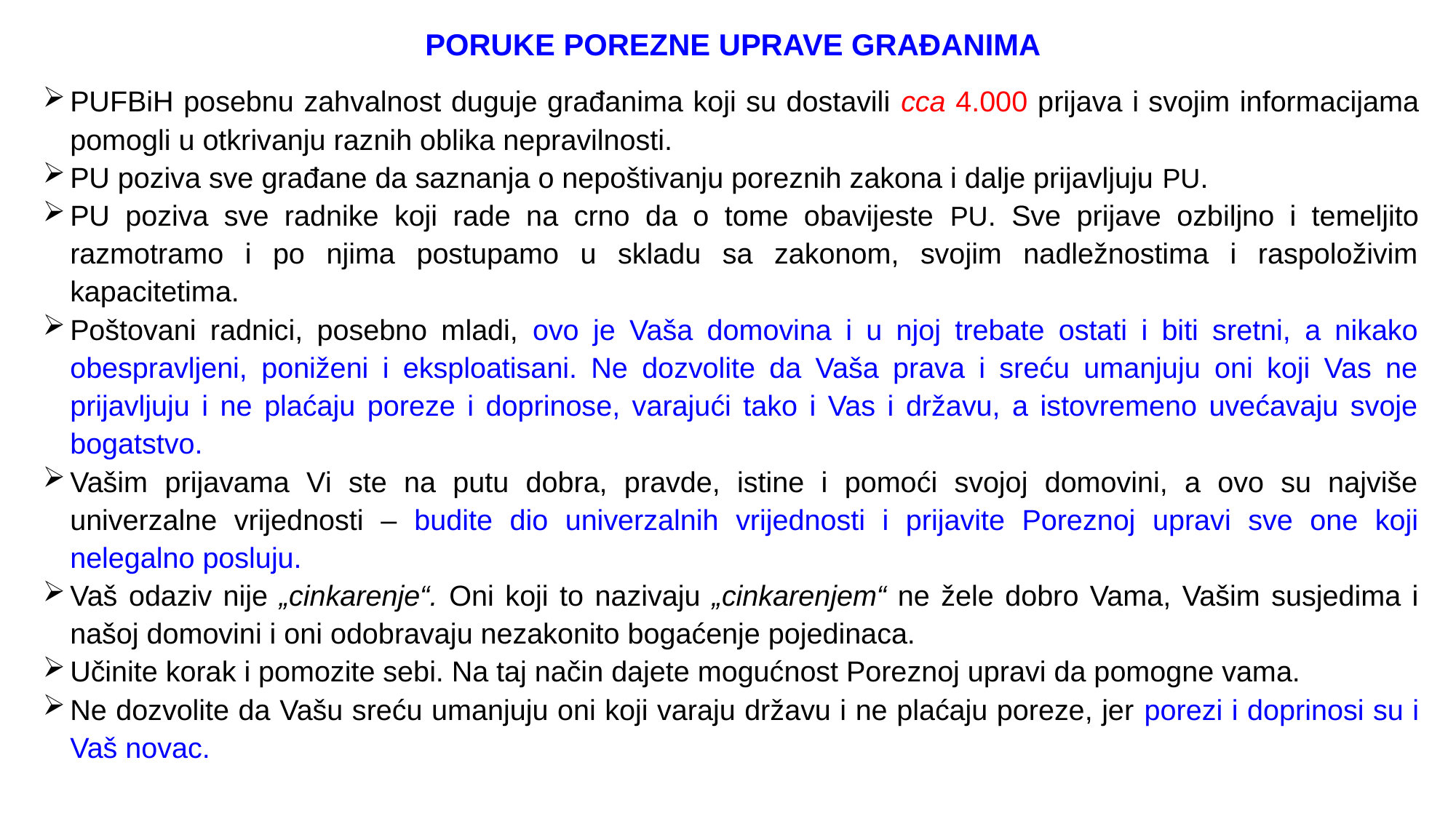

# PORUKE POREZNE UPRAVE GRAĐANIMA
PUFBiH posebnu zahvalnost duguje građanima koji su dostavili cca 4.000 prijava i svojim informacijama pomogli u otkrivanju raznih oblika nepravilnosti.
PU poziva sve građane da saznanja o nepoštivanju poreznih zakona i dalje prijavljuju PU.
PU poziva sve radnike koji rade na crno da o tome obavijeste PU. Sve prijave ozbiljno i temeljito razmotramo i po njima postupamo u skladu sa zakonom, svojim nadležnostima i raspoloživim kapacitetima.
Poštovani radnici, posebno mladi, ovo je Vaša domovina i u njoj trebate ostati i biti sretni, a nikako obespravljeni, poniženi i eksploatisani. Ne dozvolite da Vaša prava i sreću umanjuju oni koji Vas ne prijavljuju i ne plaćaju poreze i doprinose, varajući tako i Vas i državu, a istovremeno uvećavaju svoje bogatstvo.
Vašim prijavama Vi ste na putu dobra, pravde, istine i pomoći svojoj domovini, a ovo su najviše univerzalne vrijednosti – budite dio univerzalnih vrijednosti i prijavite Poreznoj upravi sve one koji nelegalno posluju.
Vaš odaziv nije „cinkarenje“. Oni koji to nazivaju „cinkarenjem“ ne žele dobro Vama, Vašim susjedima i našoj domovini i oni odobravaju nezakonito bogaćenje pojedinaca.
Učinite korak i pomozite sebi. Na taj način dajete mogućnost Poreznoj upravi da pomogne vama.
Ne dozvolite da Vašu sreću umanjuju oni koji varaju državu i ne plaćaju poreze, jer porezi i doprinosi su i Vaš novac.